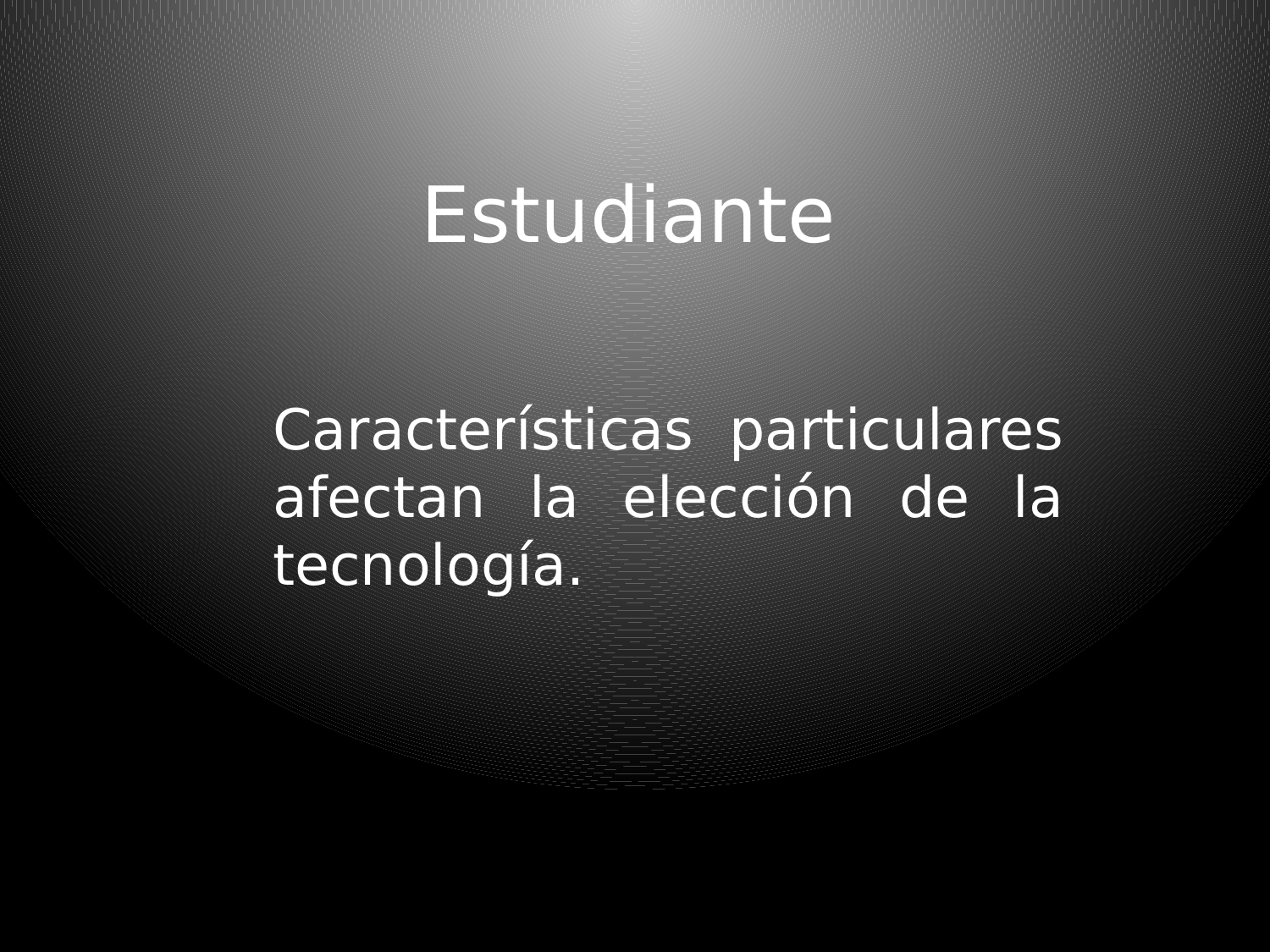

# Estudiante
	Características particulares afectan la elección de la tecnología.